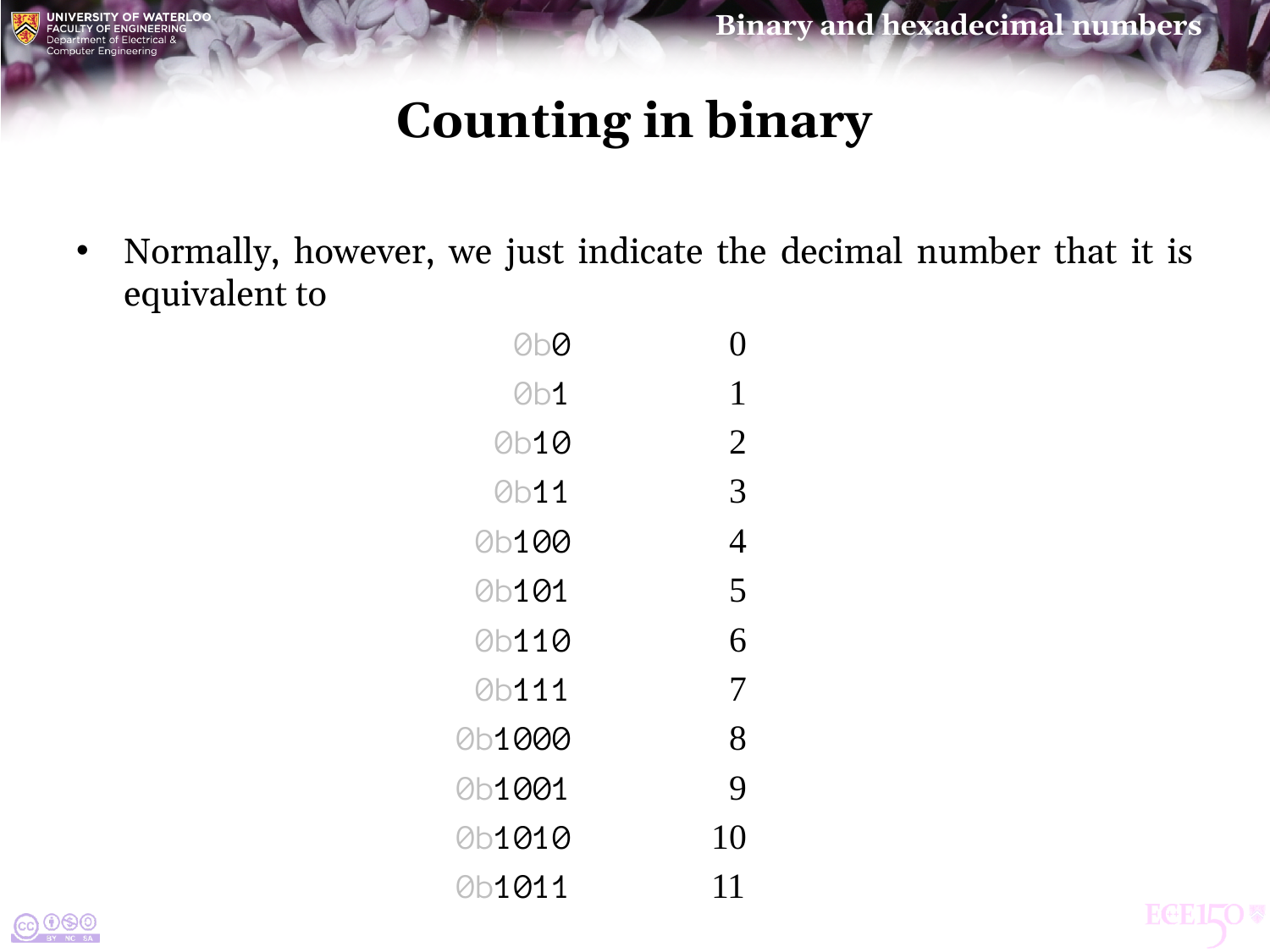

# Counting in binary
Normally, however, we just indicate the decimal number that it is equivalent to
			   0b0		  0
			   0b1		  1
			  0b10		  2
			  0b11		  3
			 0b100		  4
			 0b101		  5
			 0b110		  6
			 0b111		  7
			0b1000		  8
			0b1001		  9
			0b1010		10
			0b1011		11